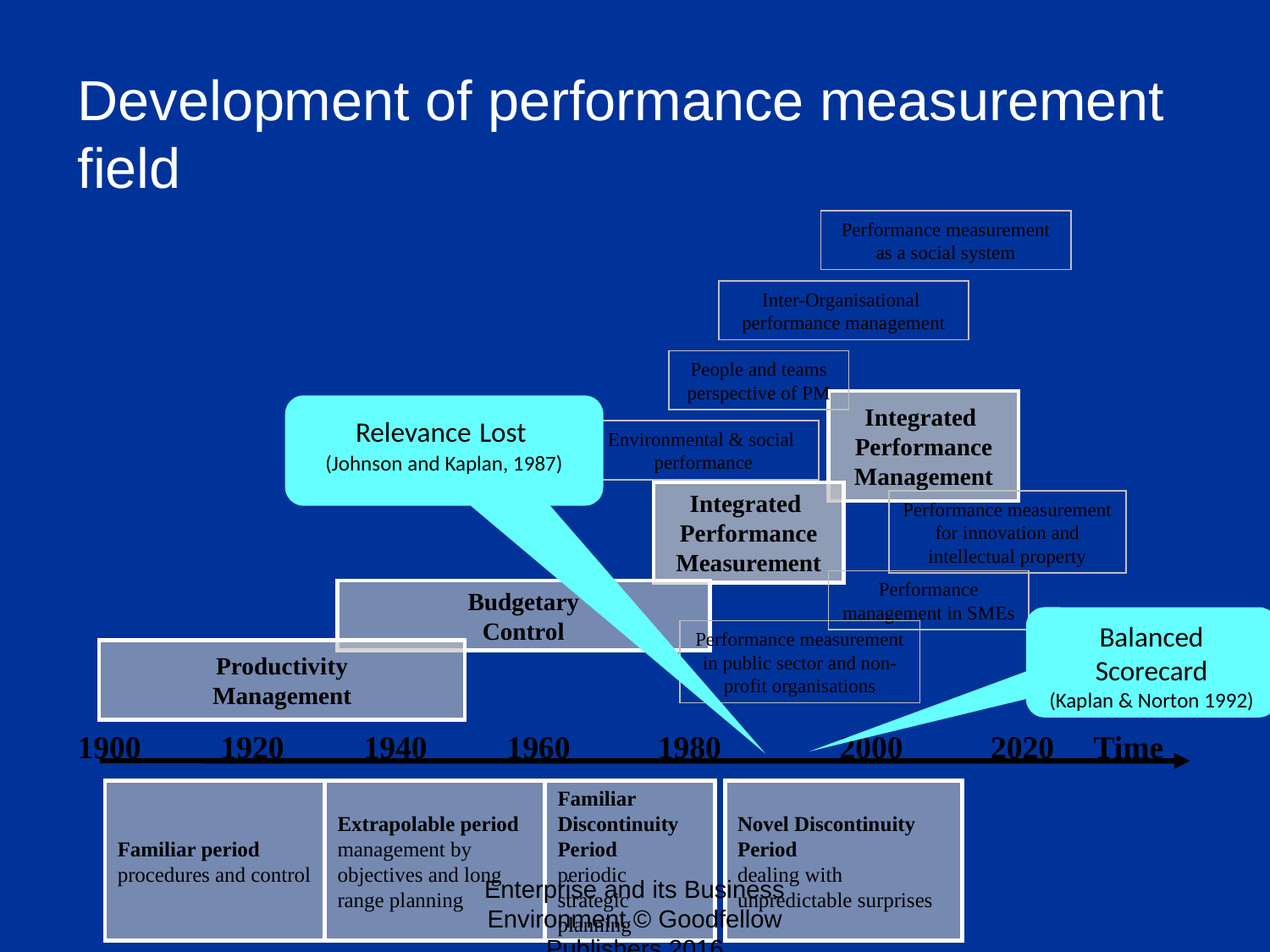

Development of performance measurement field
Performance measurement as a social system
Inter-Organisational
performance management
People and teams perspective of PM
Integrated
Performance
Management
Relevance Lost
(Johnson and Kaplan, 1987)
Environmental & social
performance
Integrated
Performance
Measurement
Performance measurement for innovation and intellectual property
Performance
management in SMEs
Budgetary
Control
Balanced Scorecard
(Kaplan & Norton 1992)
Performance measurement in public sector and non-profit organisations
Productivity
Management
1900	  1920	    1940	      1960	         1980	2000	   2020	Time

Familiar period
procedures and control
Extrapolable period
management by objectives and long range planning
Familiar Discontinuity Period
periodic strategic planning
Novel Discontinuity Period
dealing with unpredictable surprises
Enterprise and its Business Environment © Goodfellow Publishers 2016